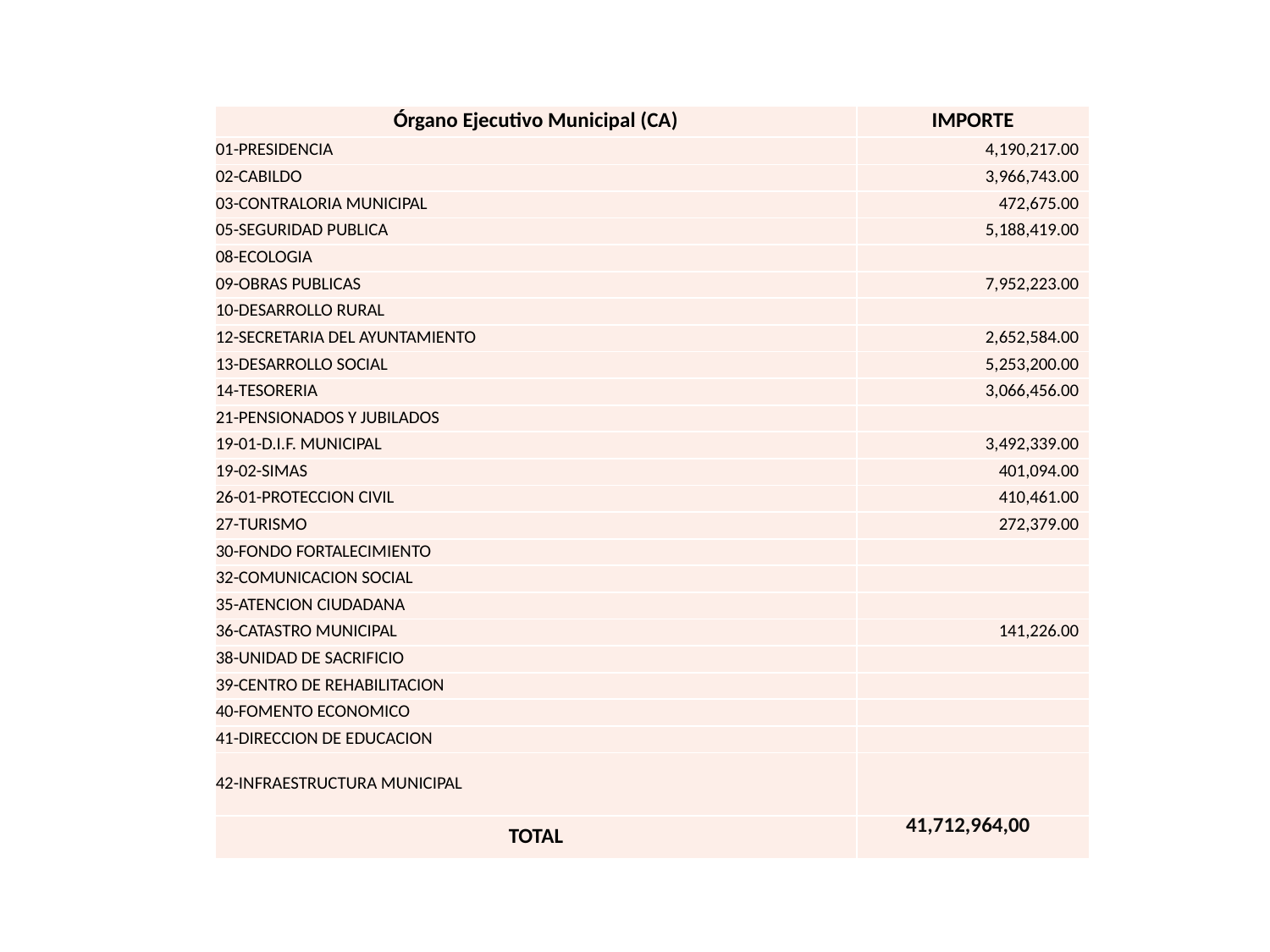

| Órgano Ejecutivo Municipal (CA) | IMPORTE |
| --- | --- |
| 01-PRESIDENCIA | 4,190,217.00 |
| 02-CABILDO | 3,966,743.00 |
| 03-CONTRALORIA MUNICIPAL | 472,675.00 |
| 05-SEGURIDAD PUBLICA | 5,188,419.00 |
| 08-ECOLOGIA |  |
| 09-OBRAS PUBLICAS | 7,952,223.00 |
| 10-DESARROLLO RURAL |  |
| 12-SECRETARIA DEL AYUNTAMIENTO | 2,652,584.00 |
| 13-DESARROLLO SOCIAL | 5,253,200.00 |
| 14-TESORERIA | 3,066,456.00 |
| 21-PENSIONADOS Y JUBILADOS |  |
| 19-01-D.I.F. MUNICIPAL | 3,492,339.00 |
| 19-02-SIMAS | 401,094.00 |
| 26-01-PROTECCION CIVIL | 410,461.00 |
| 27-TURISMO | 272,379.00 |
| 30-FONDO FORTALECIMIENTO |  |
| 32-COMUNICACION SOCIAL |  |
| 35-ATENCION CIUDADANA |  |
| 36-CATASTRO MUNICIPAL | 141,226.00 |
| 38-UNIDAD DE SACRIFICIO |  |
| 39-CENTRO DE REHABILITACION |  |
| 40-FOMENTO ECONOMICO |  |
| 41-DIRECCION DE EDUCACION |  |
| 42-INFRAESTRUCTURA MUNICIPAL |  |
| TOTAL | 41,712,964,00 |